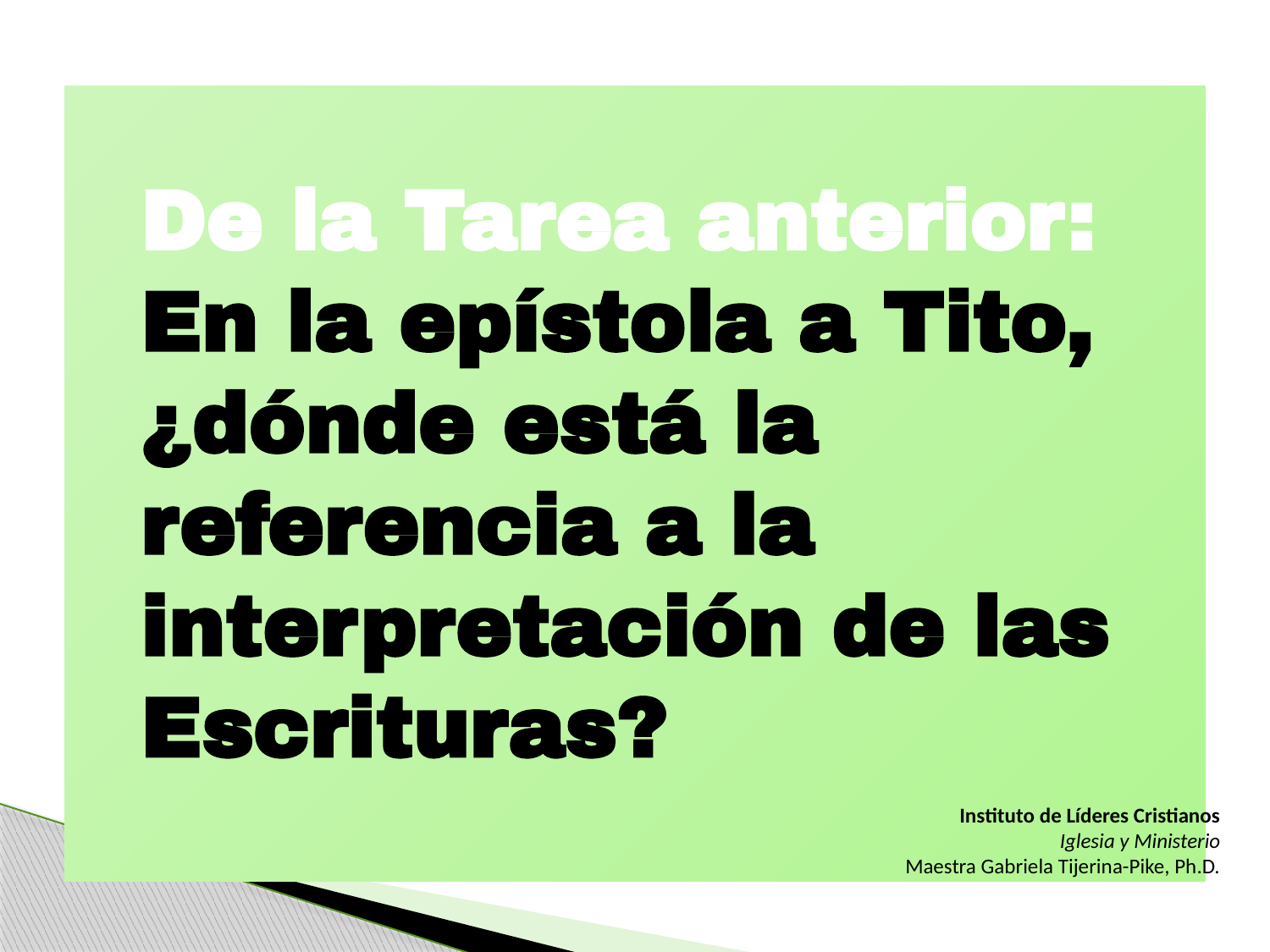

De la Tarea anterior:
En la epístola a Tito, ¿dónde está la referencia a la interpretación de las Escrituras?

Instituto de Líderes Cristianos
Iglesia y Ministerio
Maestra Gabriela Tijerina-Pike, Ph.D.